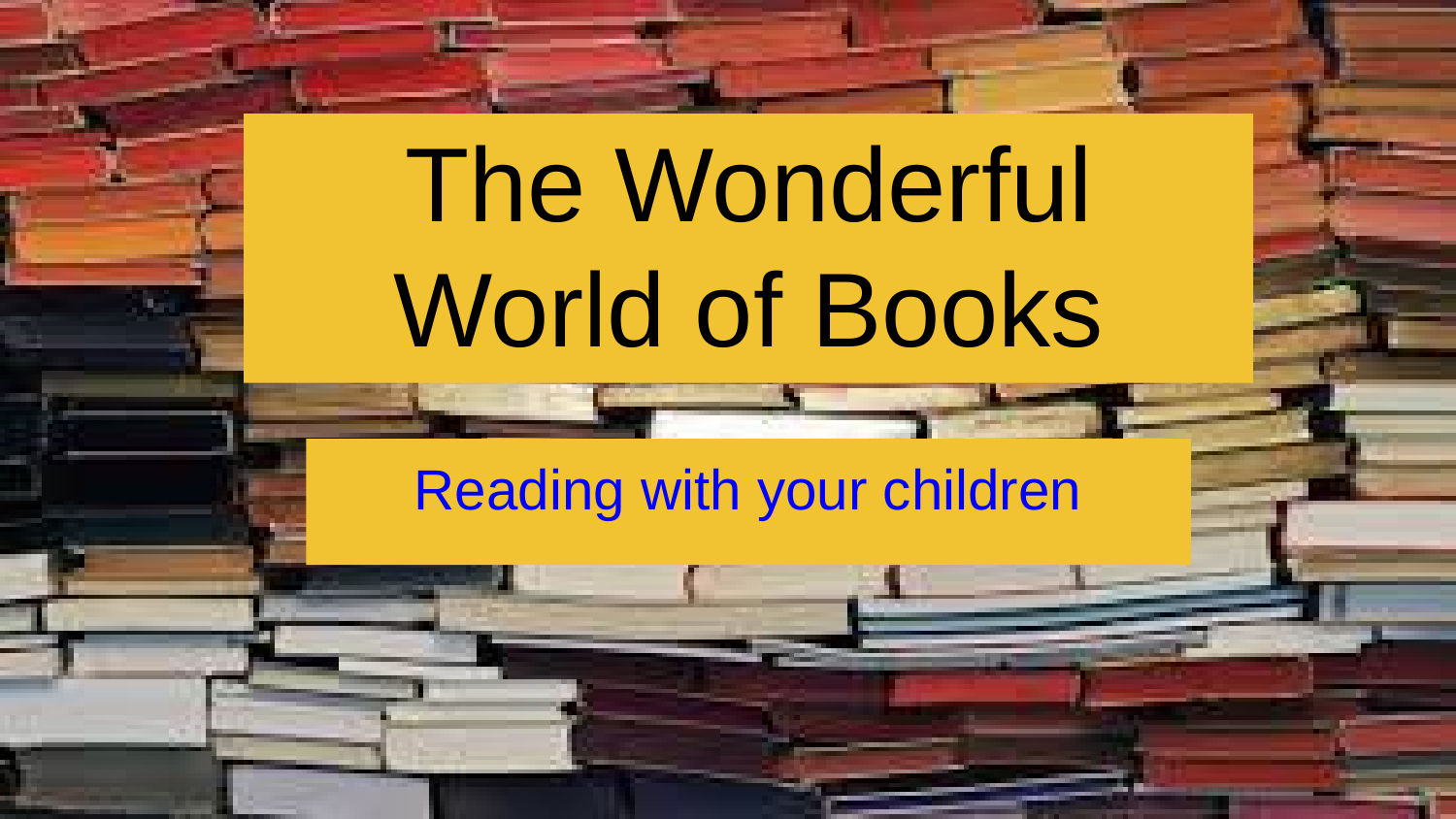

# The Wonderful World of Books
Reading with your children